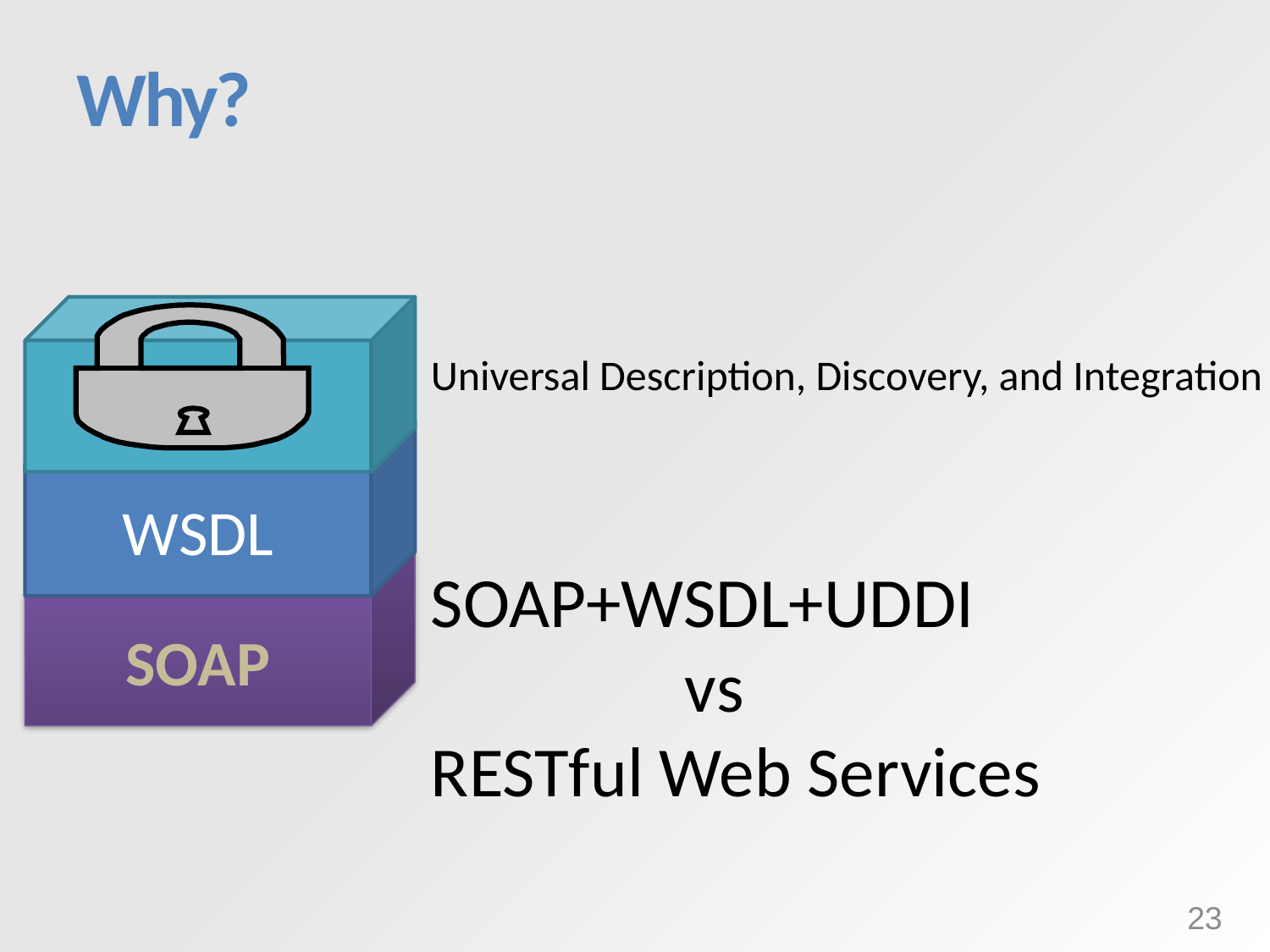

# Why?
UDDI

Universal Description, Discovery, and Integration

WSDL
SOAP
SOAP+WSDL+UDDI
		vs
RESTful Web Services
23